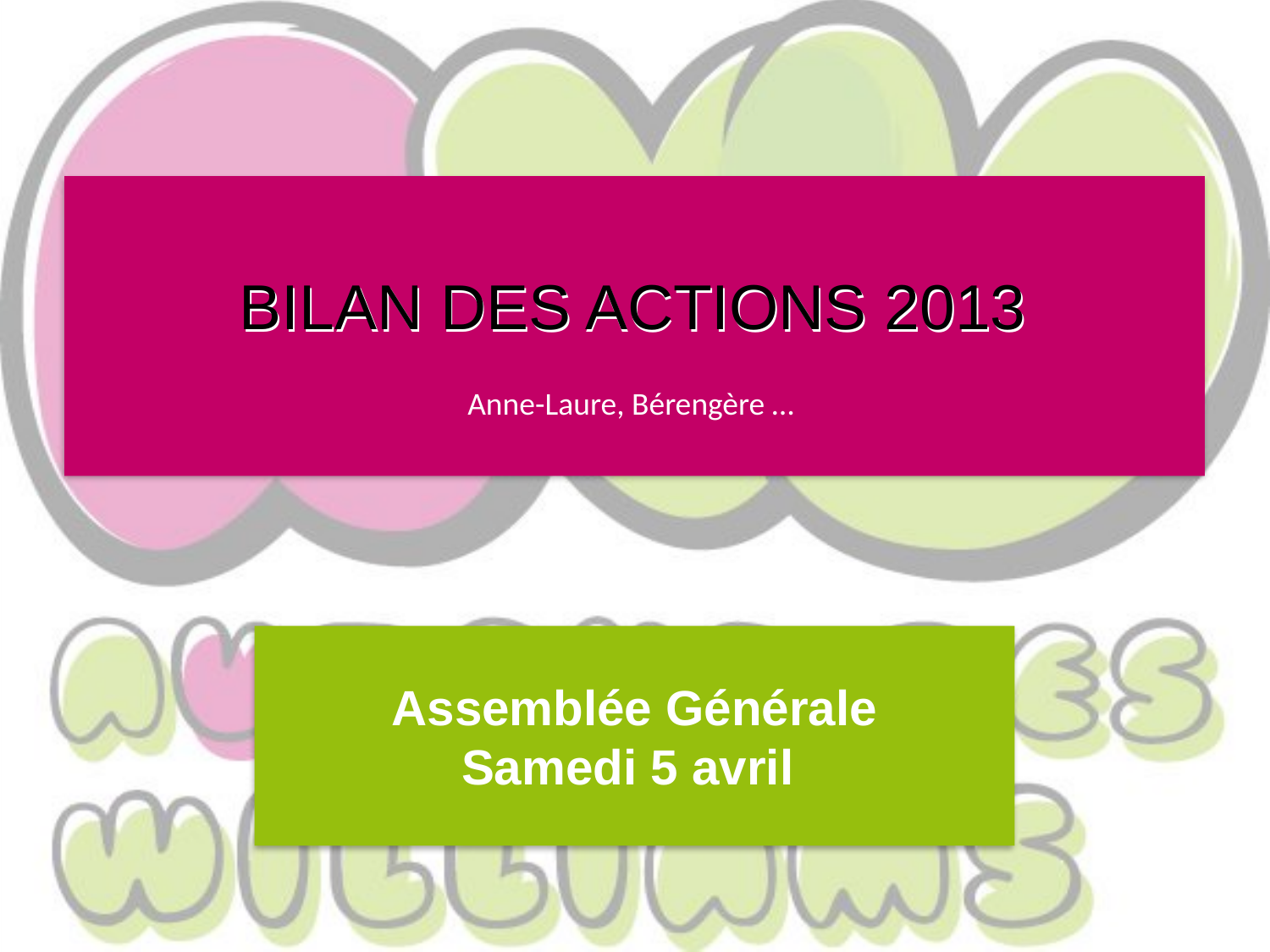

BILAN DES ACTIONS 2013

Anne-Laure, Bérengère …
BILAN DES ACTIONS 2013
Assemblée Générale
Samedi 5 avril